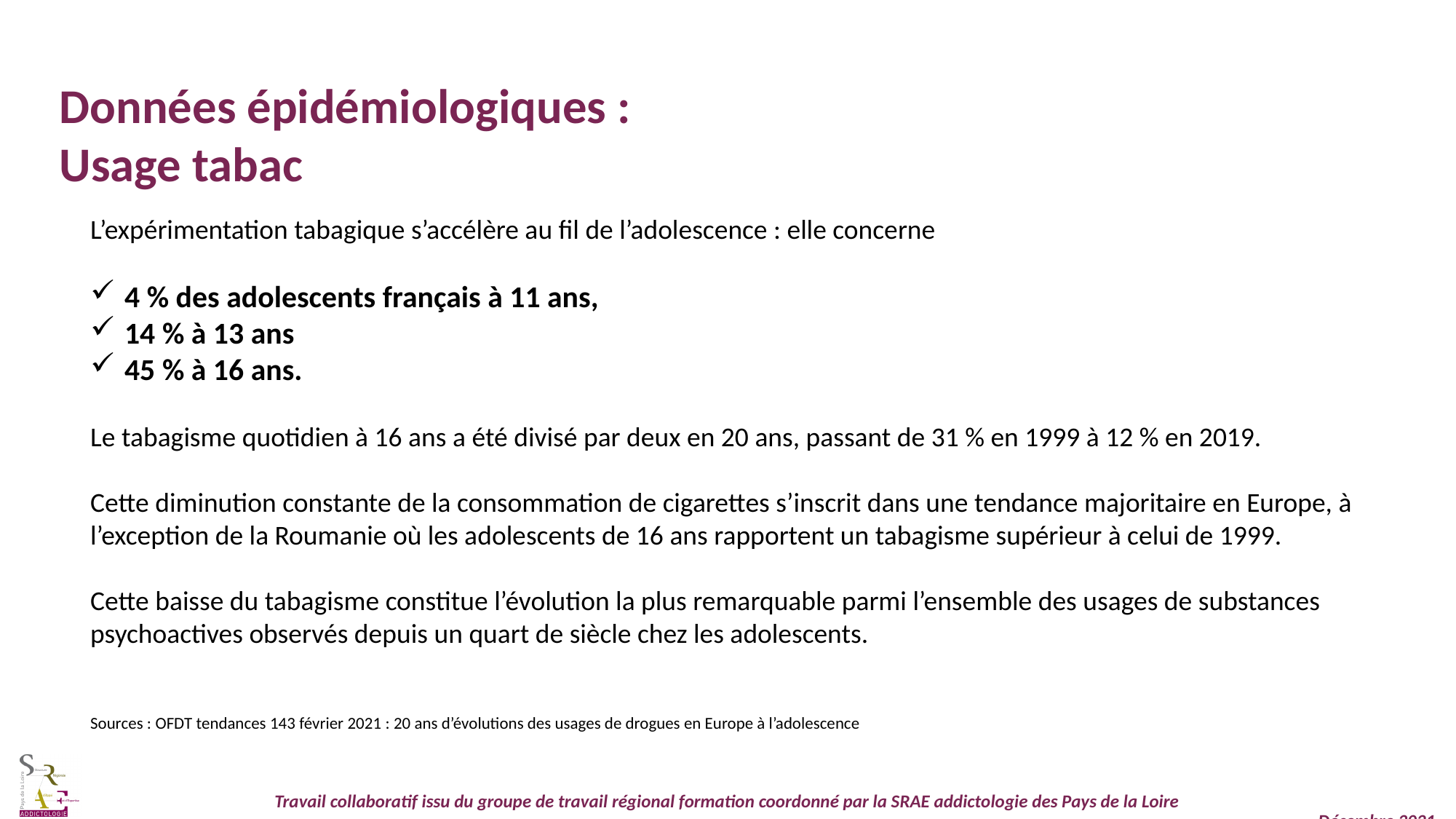

Données épidémiologiques :
Usage tabac
L’expérimentation tabagique s’accélère au fil de l’adolescence : elle concerne

4 % des adolescents français à 11 ans,
14 % à 13 ans
45 % à 16 ans.

Le tabagisme quotidien à 16 ans a été divisé par deux en 20 ans, passant de 31 % en 1999 à 12 % en 2019.

Cette diminution constante de la consommation de cigarettes s’inscrit dans une tendance majoritaire en Europe, à l’exception de la Roumanie où les adolescents de 16 ans rapportent un tabagisme supérieur à celui de 1999.

Cette baisse du tabagisme constitue l’évolution la plus remarquable parmi l’ensemble des usages de substances
psychoactives observés depuis un quart de siècle chez les adolescents.
Sources : OFDT tendances 143 février 2021 : 20 ans d’évolutions des usages de drogues en Europe à l’adolescence